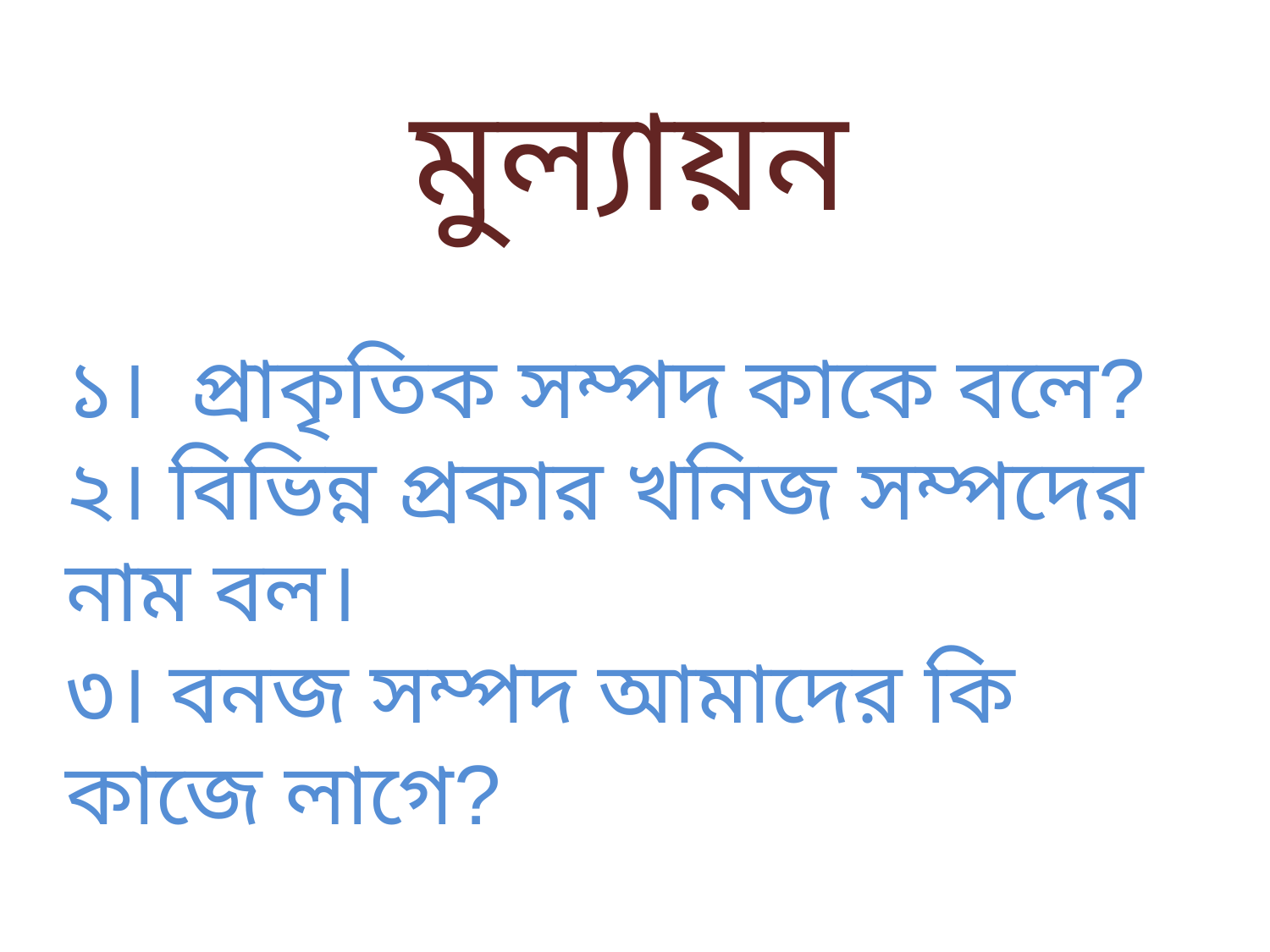

মুল্যায়ন
১।  প্রাকৃতিক সম্পদ কাকে বলে?
২। বিভিন্ন প্রকার খনিজ সম্পদের নাম বল।
৩। বনজ সম্পদ আমাদের কি কাজে লাগে?